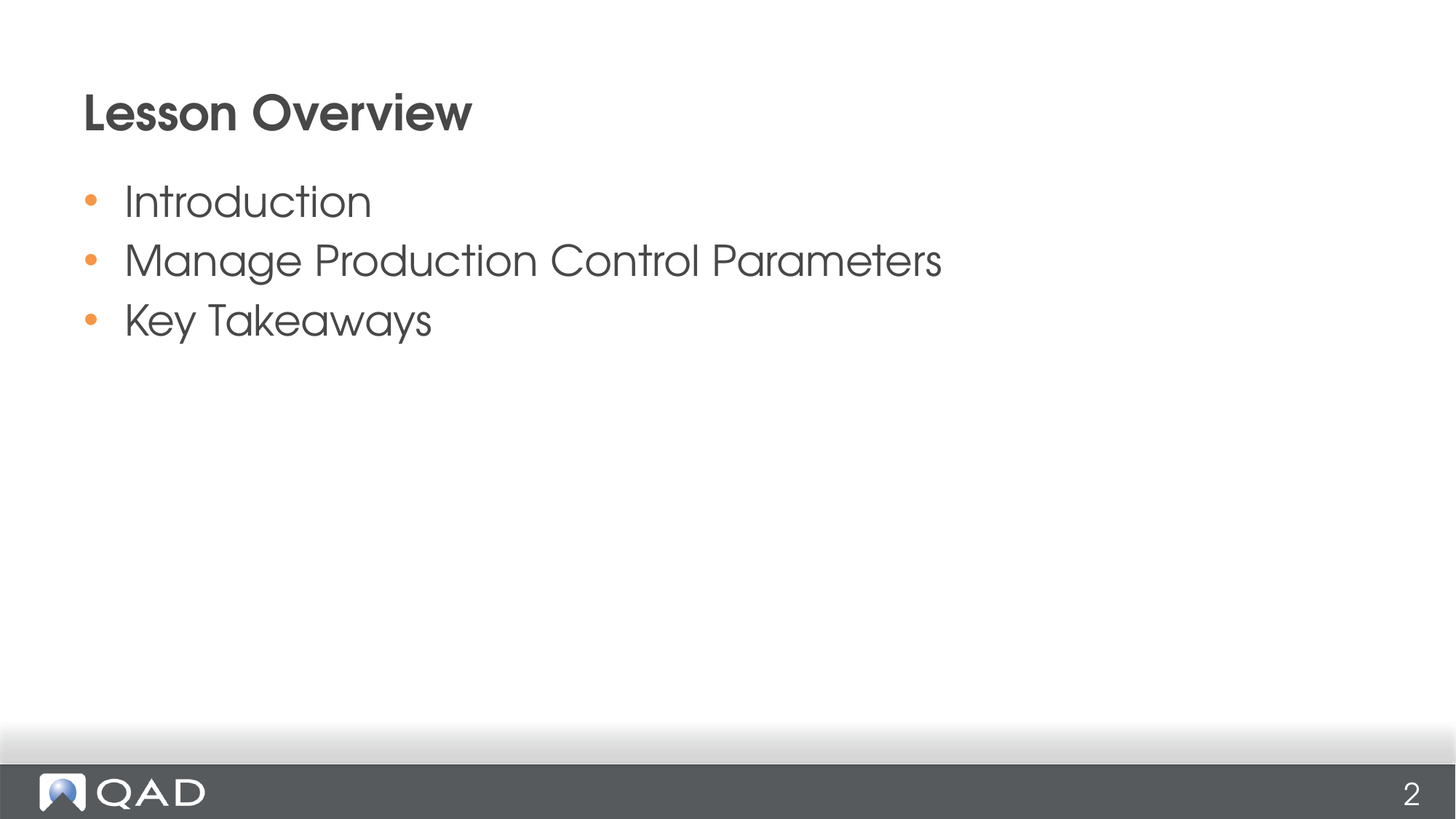

# Lesson Overview
Introduction
Manage Production Control Parameters
Key Takeaways
2